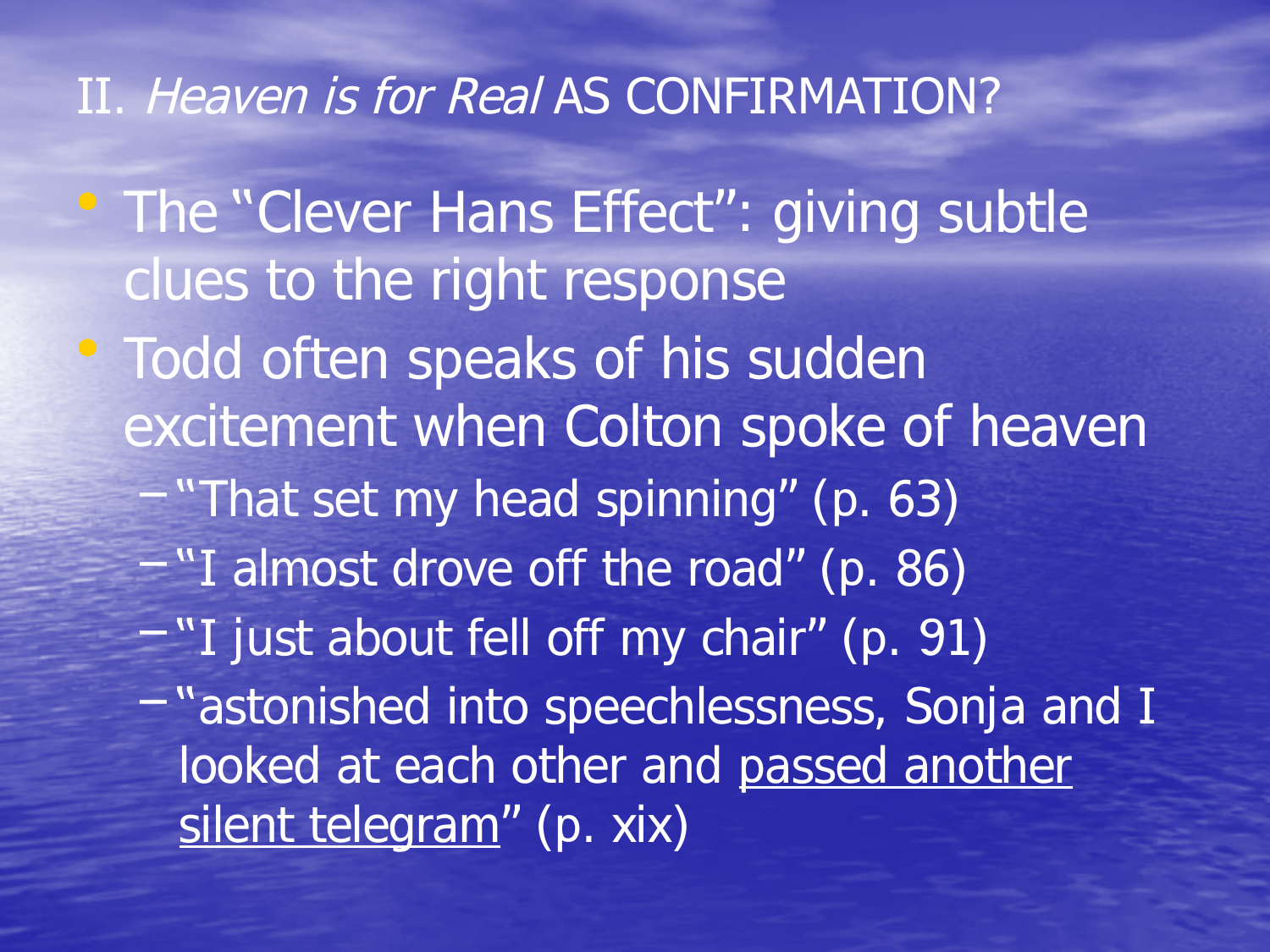

# II. Heaven is for Real AS CONFIRMATION?
The “Clever Hans Effect”: giving subtle clues to the right response
Todd often speaks of his sudden excitement when Colton spoke of heaven
“That set my head spinning” (p. 63)
“I almost drove off the road” (p. 86)
“I just about fell off my chair” (p. 91)
“astonished into speechlessness, Sonja and I looked at each other and passed another silent telegram” (p. xix)